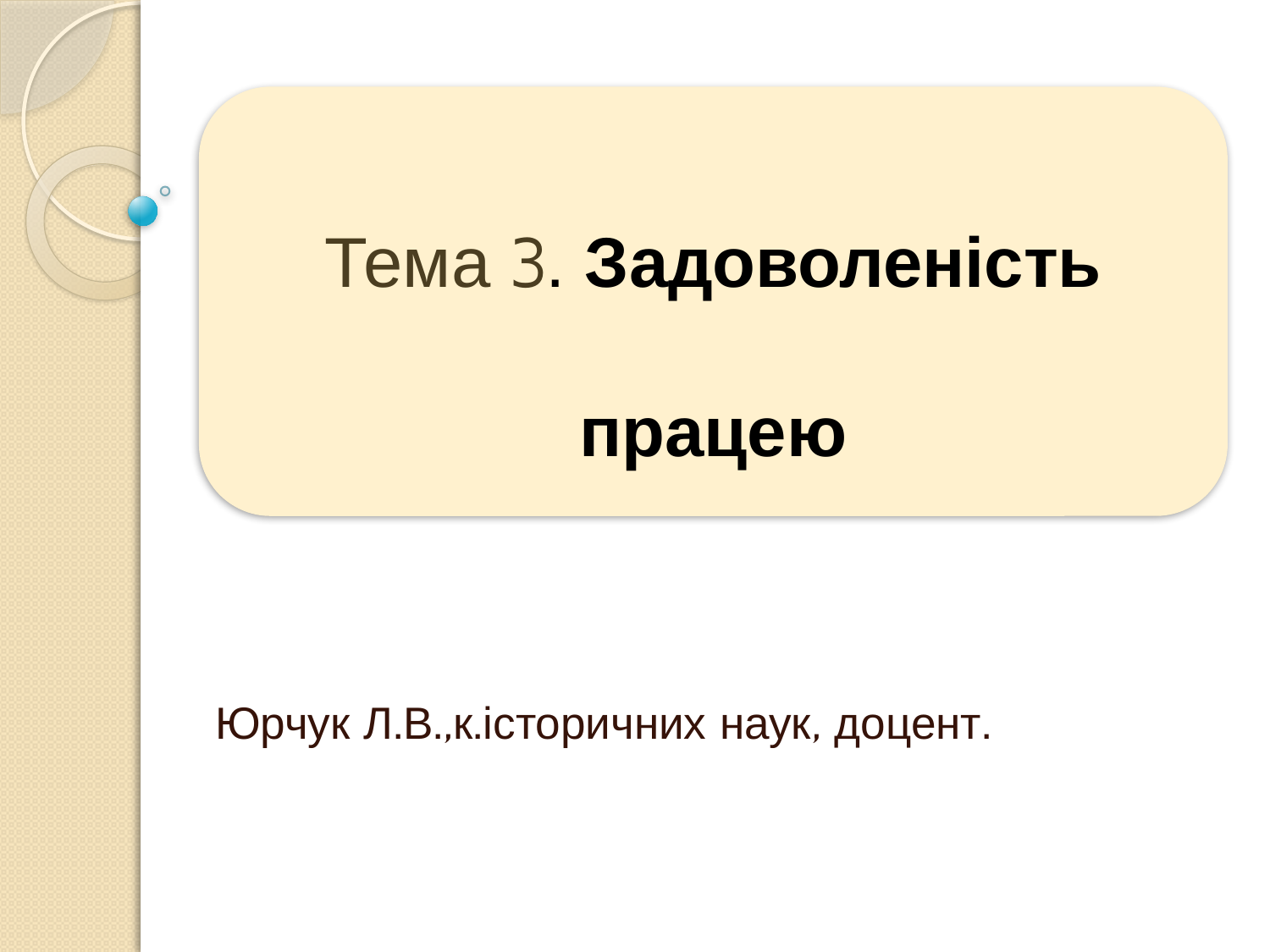

Тема 3. Задоволеність працею

Юрчук Л.В.,к.історичних наук, доцент.